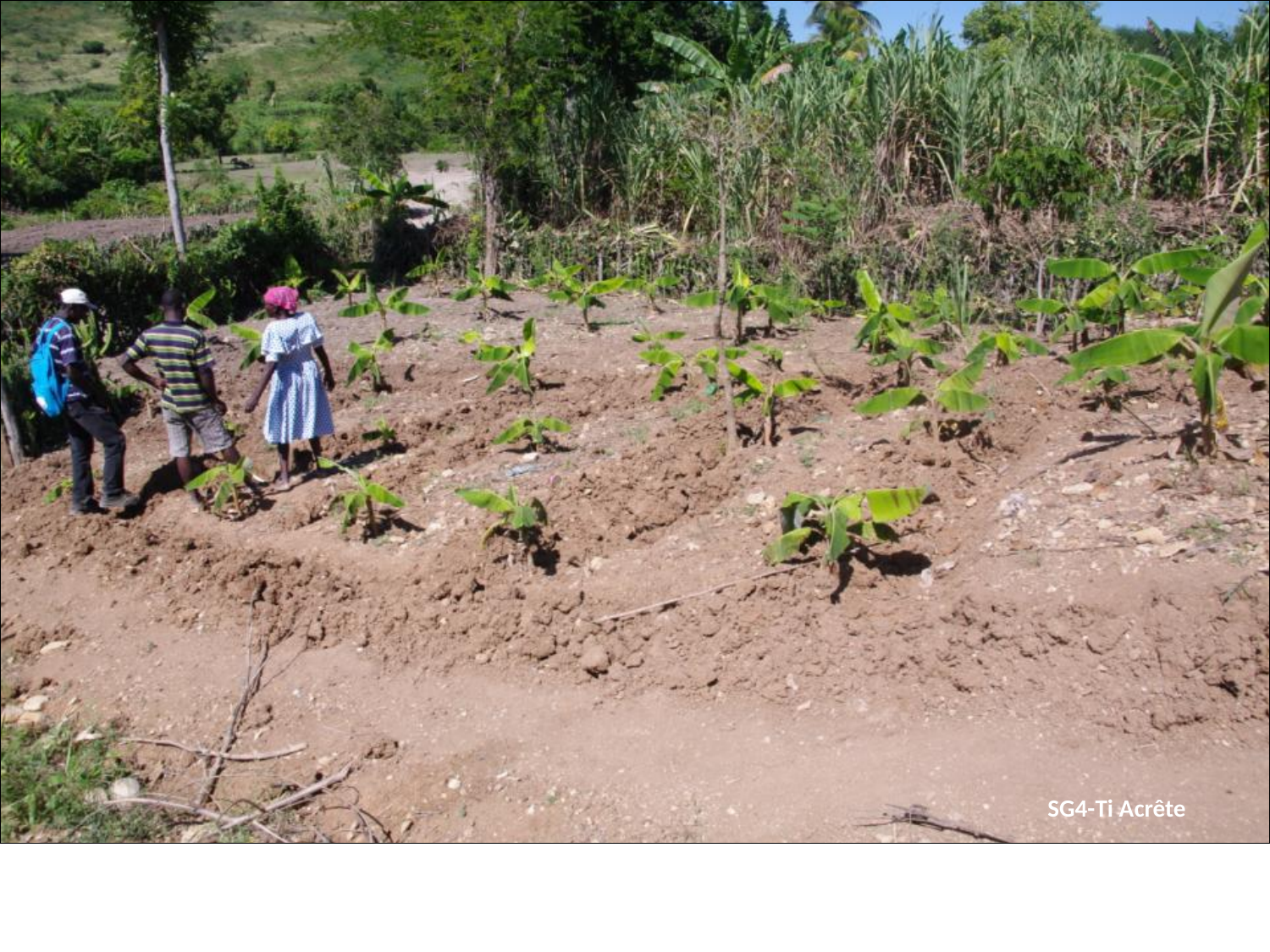

# Le bananier plantain, culture prioritaire quand il y a de l’eau disponible et qu’ils ont les moyens d’acheter les plants. P7
SG4-Ti Acrête